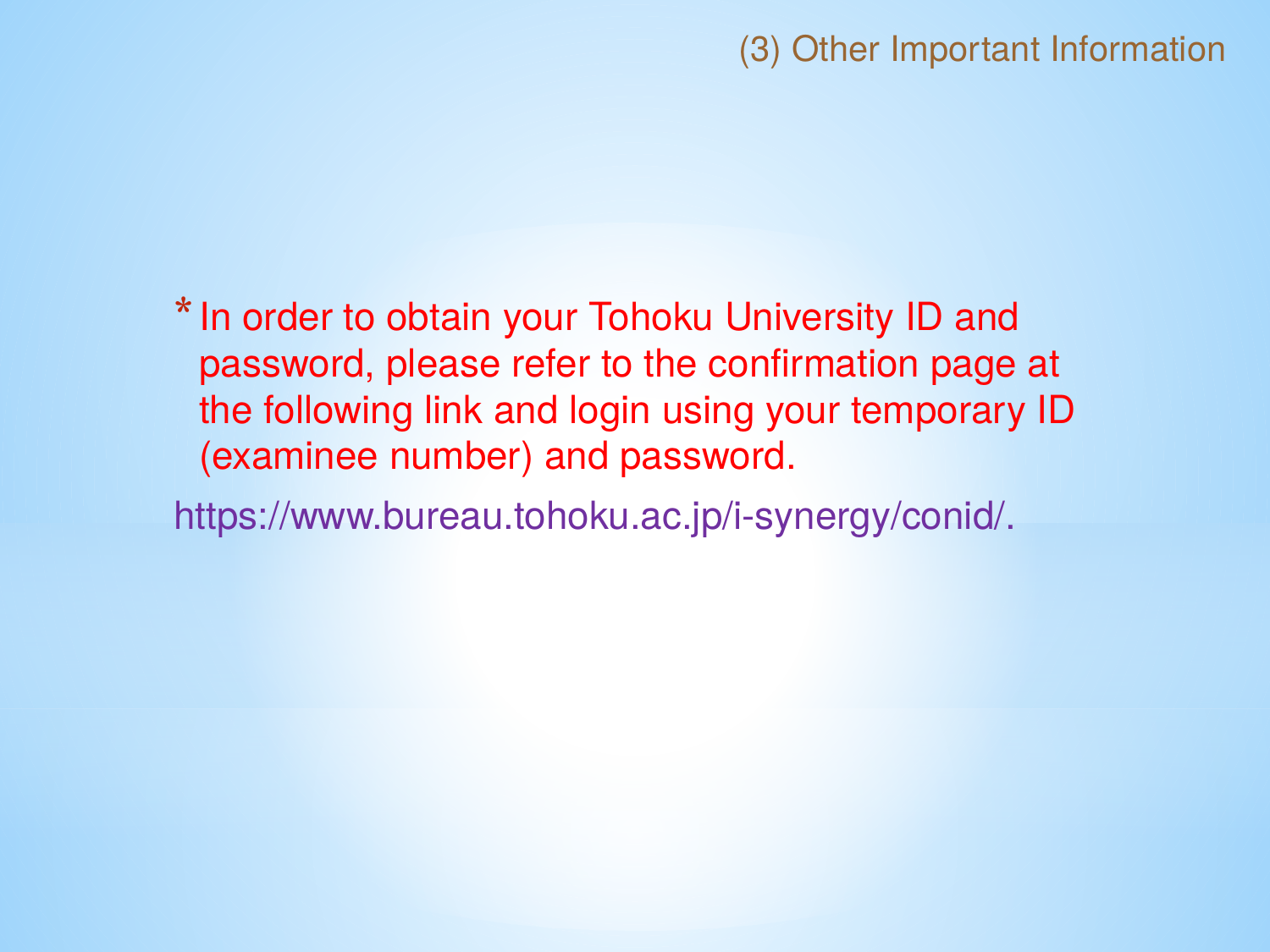

(3) Other Important Information

In order to obtain your Tohoku University ID and password, please refer to the confirmation page at the following link and login using your temporary ID (examinee number) and password.
https://www.bureau.tohoku.ac.jp/i-synergy/conid/.